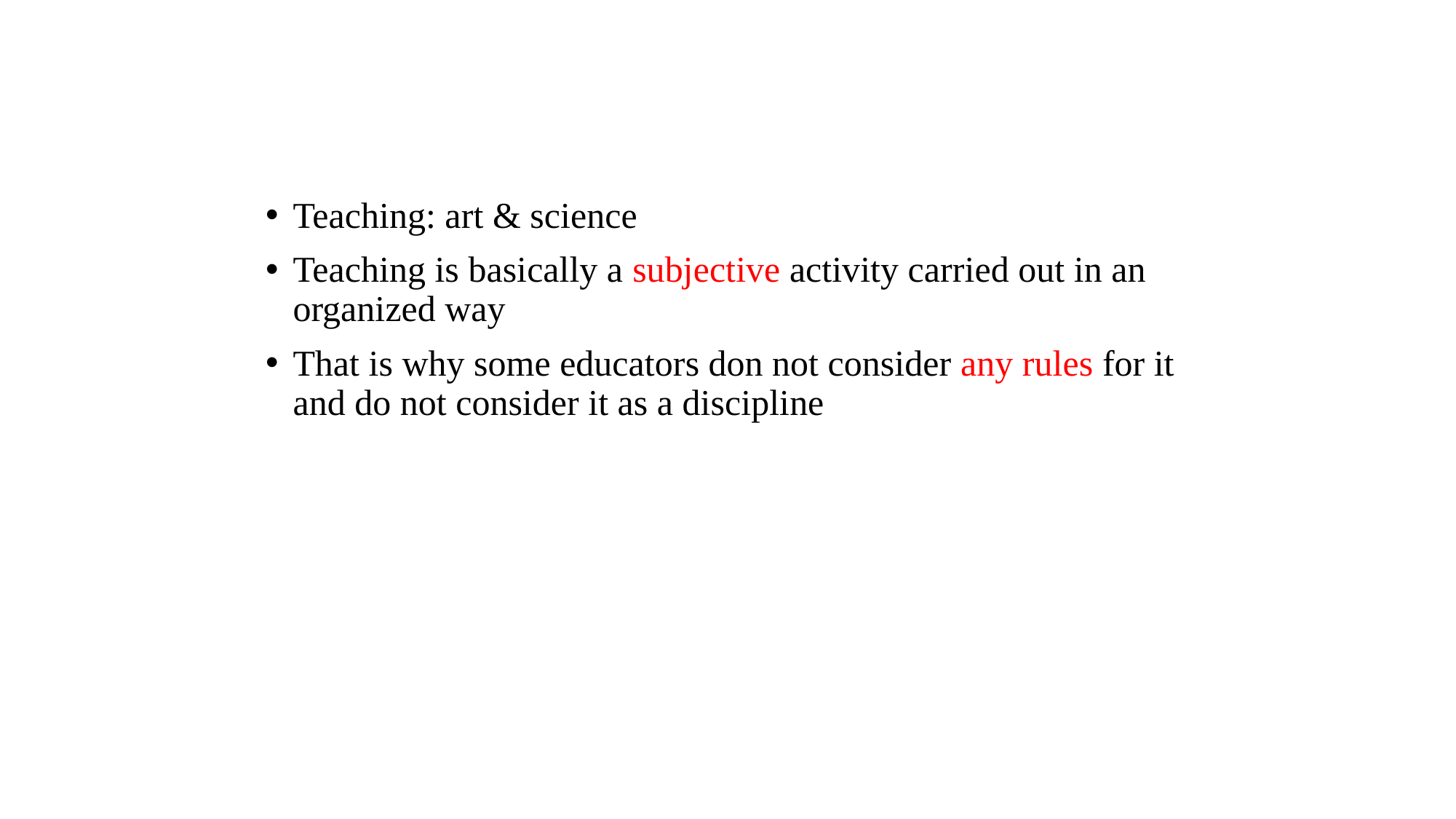

Teaching: art & science
Teaching is basically a subjective activity carried out in an organized way
That is why some educators don not consider any rules for it and do not consider it as a discipline